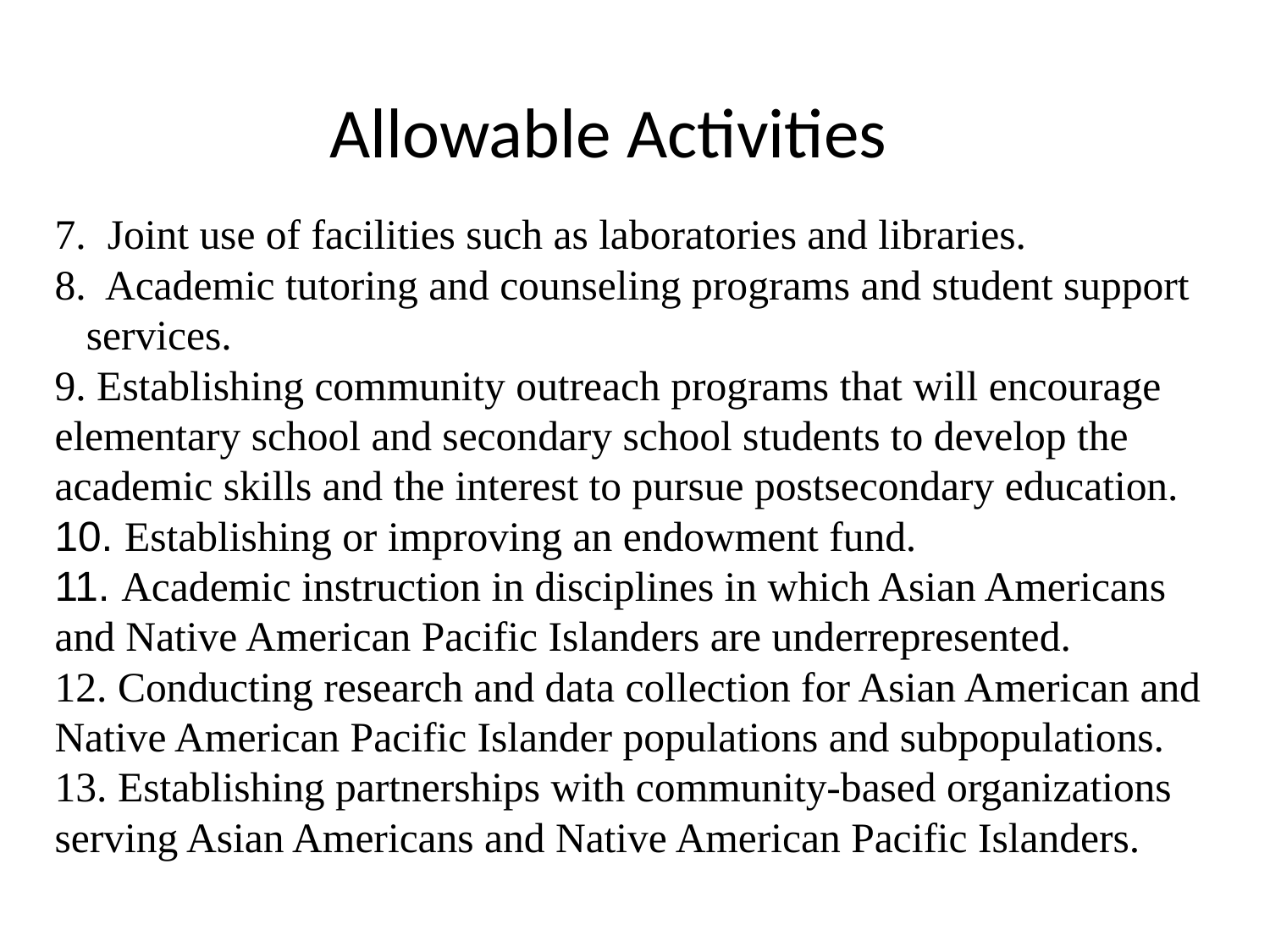

Allowable Activities
7.  Joint use of facilities such as laboratories and libraries.
8.  Academic tutoring and counseling programs and student support     services.
9. Establishing community outreach programs that will encourage elementary school and secondary school students to develop the academic skills and the interest to pursue postsecondary education.
10. Establishing or improving an endowment fund.
11. Academic instruction in disciplines in which Asian Americans and Native American Pacific Islanders are underrepresented.
12. Conducting research and data collection for Asian American and Native American Pacific Islander populations and subpopulations.
13. Establishing partnerships with community-based organizations serving Asian Americans and Native American Pacific Islanders.